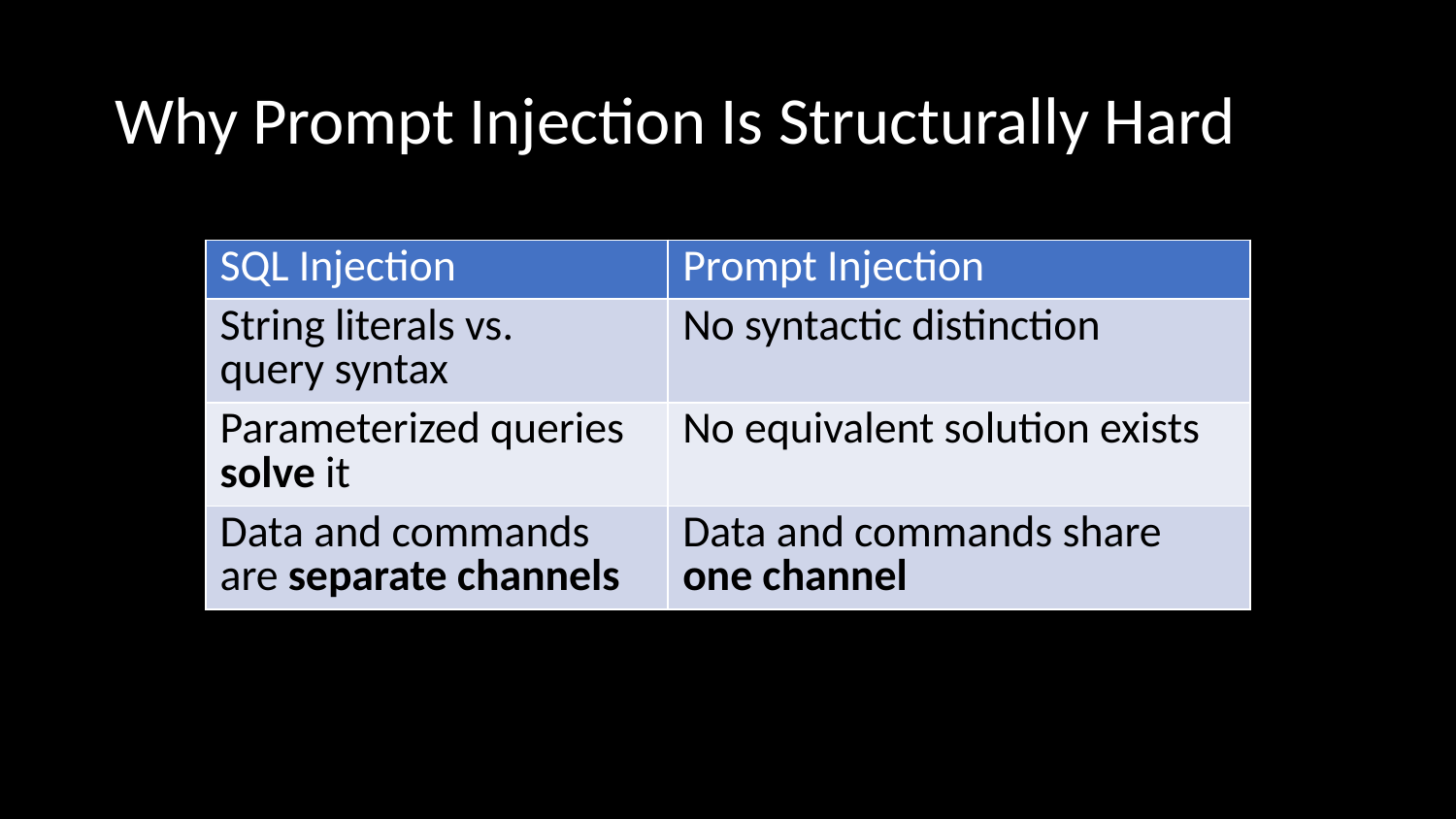

# Why Prompt Injection Is Structurally Hard
| SQL Injection | Prompt Injection |
| --- | --- |
| String literals vs.  query syntax | No syntactic distinction |
| Parameterized queries solve it | No equivalent solution exists |
| Data and commands are separate channels | Data and commands share one channel |